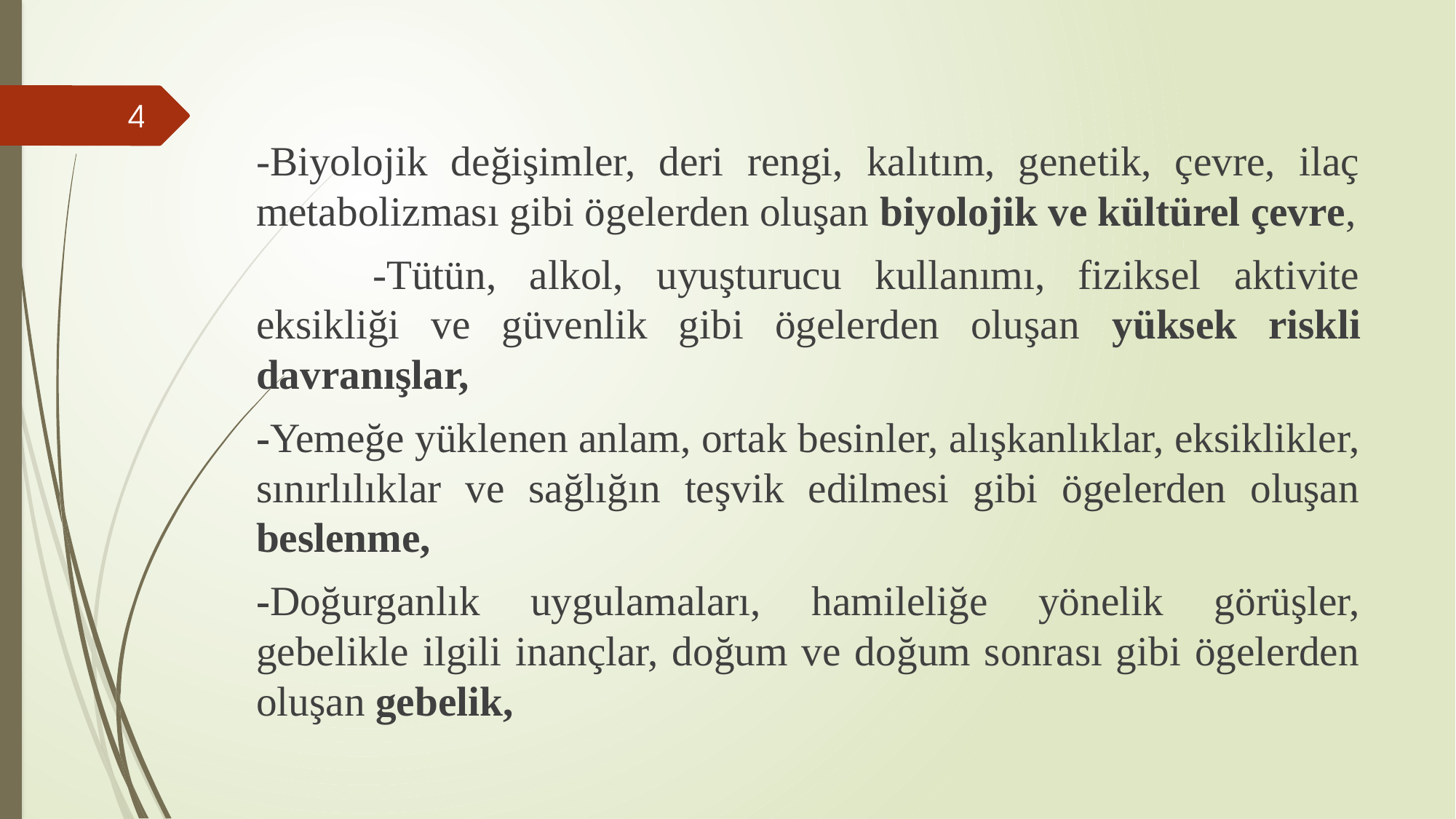

-Biyolojik değişimler, deri rengi, kalıtım, genetik, çevre, ilaç metabolizması gibi ögelerden oluşan biyolojik ve kültürel çevre,
 	-Tütün, alkol, uyuşturucu kullanımı, fiziksel aktivite eksikliği ve güvenlik gibi ögelerden oluşan yüksek riskli davranışlar,
-Yemeğe yüklenen anlam, ortak besinler, alışkanlıklar, eksiklikler, sınırlılıklar ve sağlığın teşvik edilmesi gibi ögelerden oluşan beslenme,
-Doğurganlık uygulamaları, hamileliğe yönelik görüşler, gebelikle ilgili inançlar, doğum ve doğum sonrası gibi ögelerden oluşan gebelik,

4